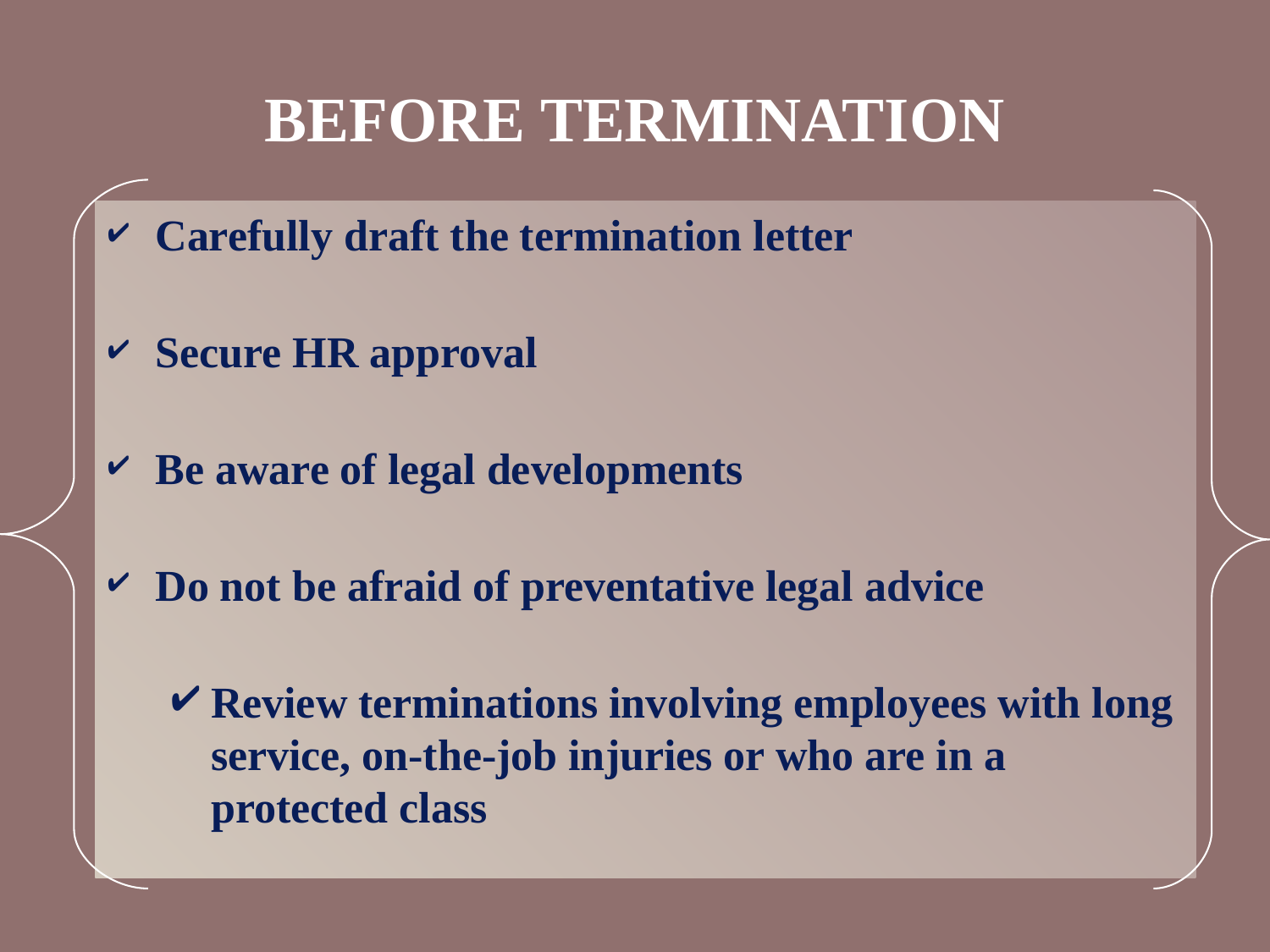

# BEFORE TERMINATION

Carefully draft the termination letter
Secure HR approval
Be aware of legal developments
Do not be afraid of preventative legal advice
Review terminations involving employees with long service, on-the-job injuries or who are in a protected class